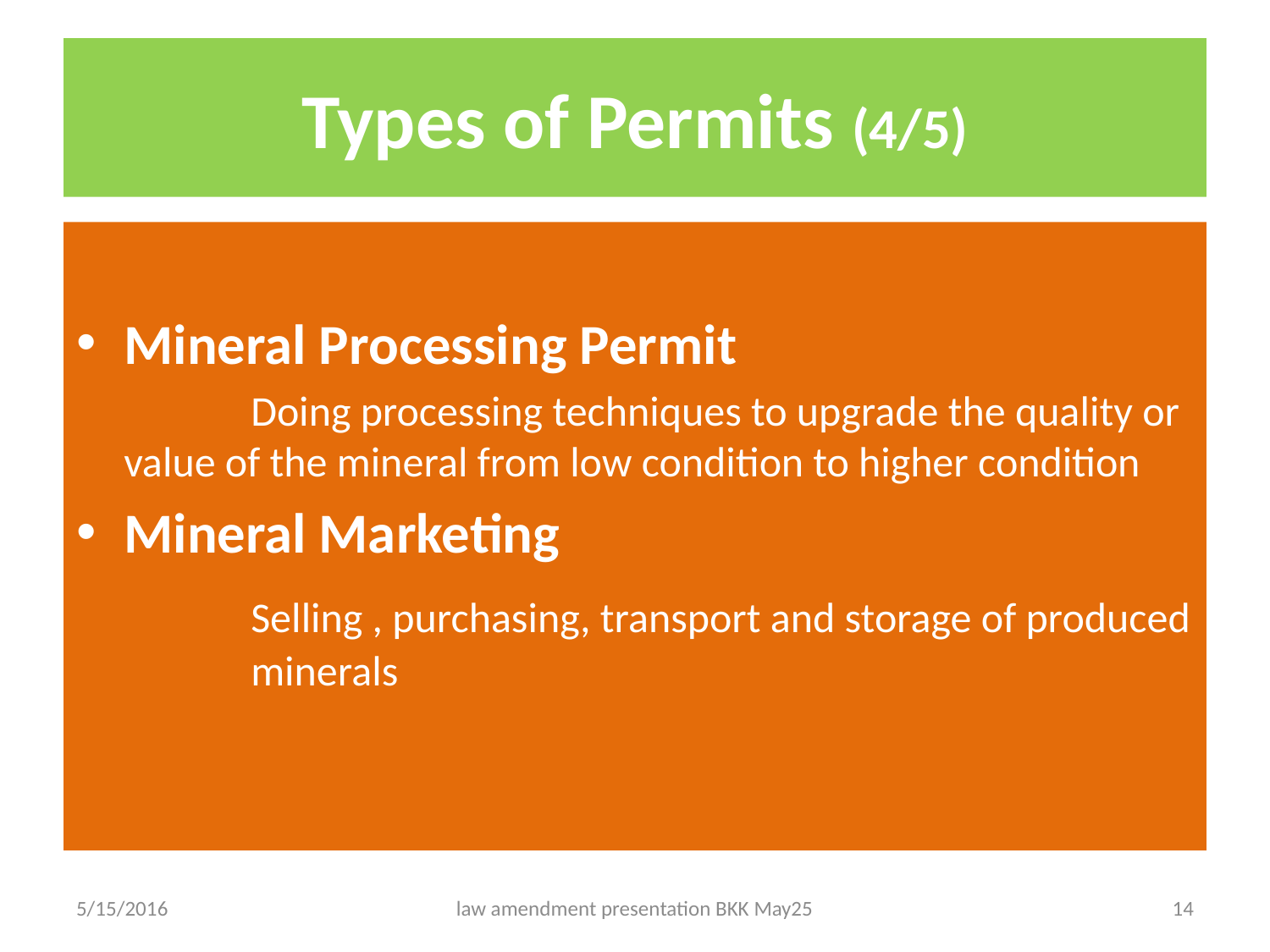

# Types of Permits (4/5)

Mineral Processing Permit
		Doing processing techniques to upgrade the quality or value of the mineral from low condition to higher condition
Mineral Marketing
		Selling , purchasing, transport and storage of produced 	minerals

5/15/2016
law amendment presentation BKK May25
14